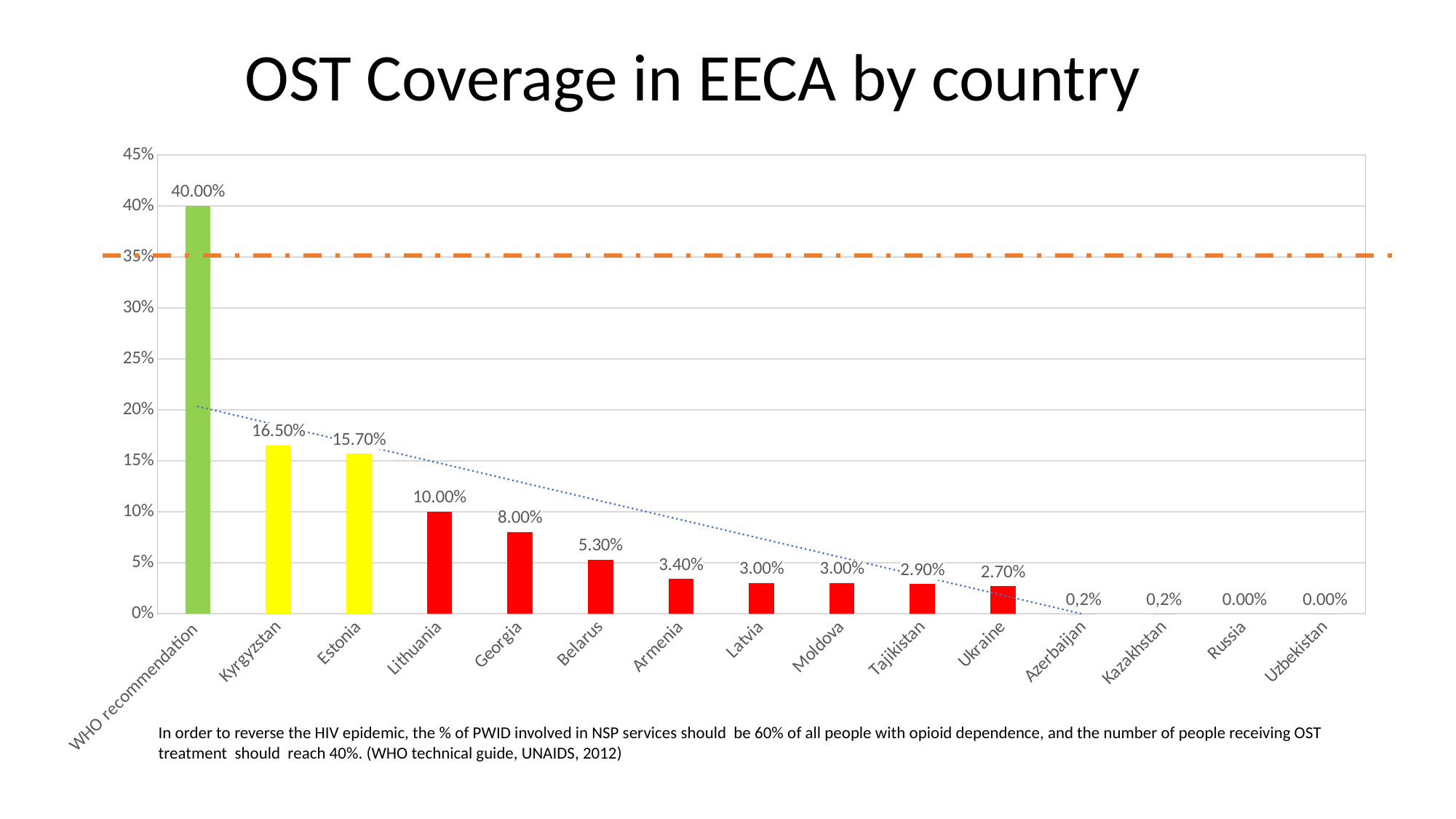

# OST Coverage in EECA by country

### Chart

| Category | Охват, по странам |
|---|---|
| WHO recommendation  | 0.4 |
| Kyrgyzstan | 0.165 |
| Estonia | 0.157 |
| Lithuania | 0.1 |
| Georgia | 0.08 |
| Belarus | 0.053 |
| Armenia | 0.034 |
| Latvia | 0.03 |
| Moldova | 0.03 |
| Tajikistan | 0.029 |
| Ukraine | 0.027 |
| Azerbaijan | 0.0 |
| Kazakhstan | 0.0 |
| Russia | 0.0 |
| Uzbekistan | 0.0 |
In order to reverse the HIV epidemic, the % of PWID involved in NSP services should  be 60% of all people with opioid dependence, and the number of people receiving OST treatment  should  reach 40%. (WHO technical guide, UNAIDS, 2012)